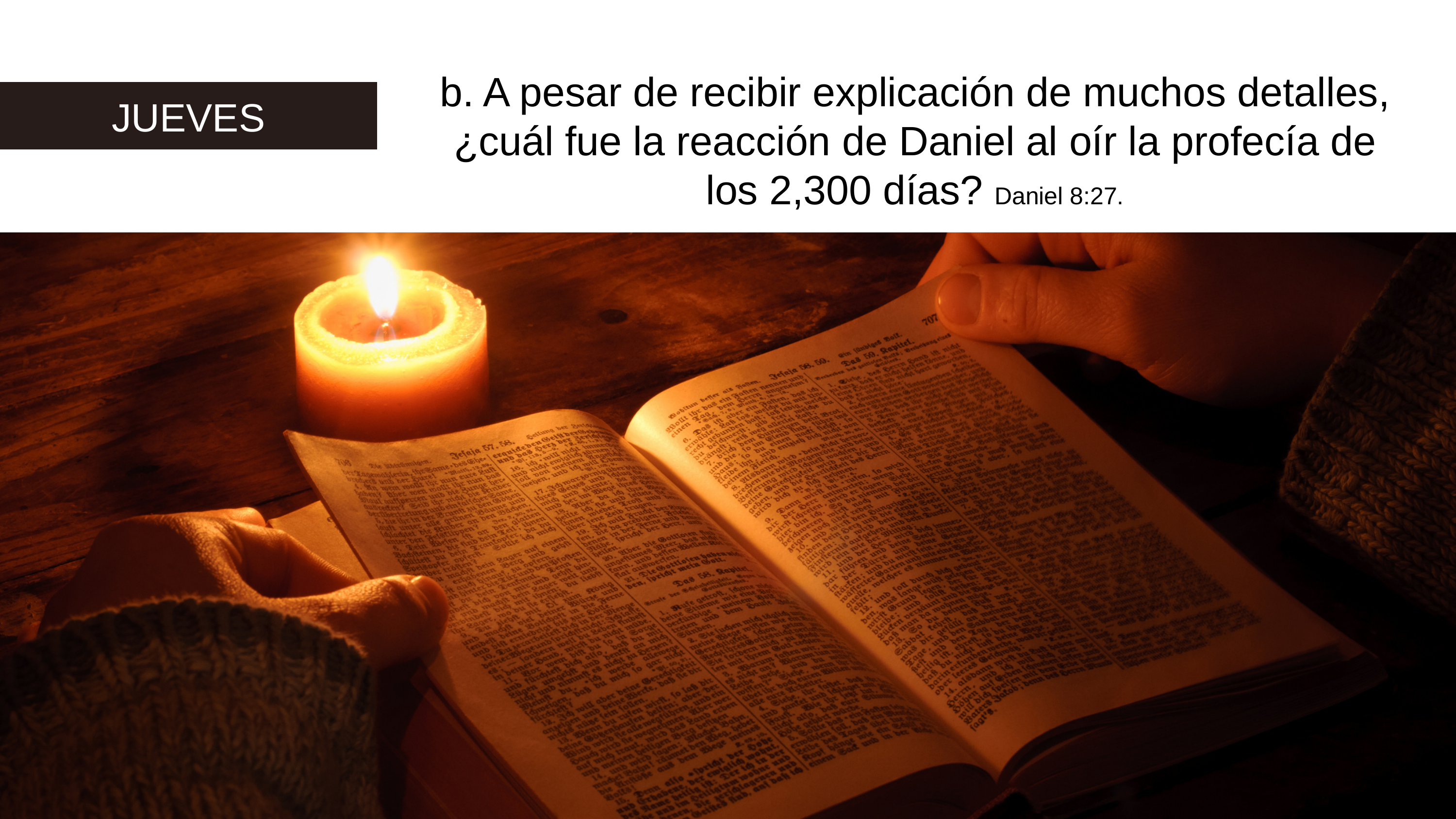

b. A pesar de recibir explicación de muchos detalles, ¿cuál fue la reacción de Daniel al oír la profecía de los 2,300 días? Daniel 8:27.

JUEVES